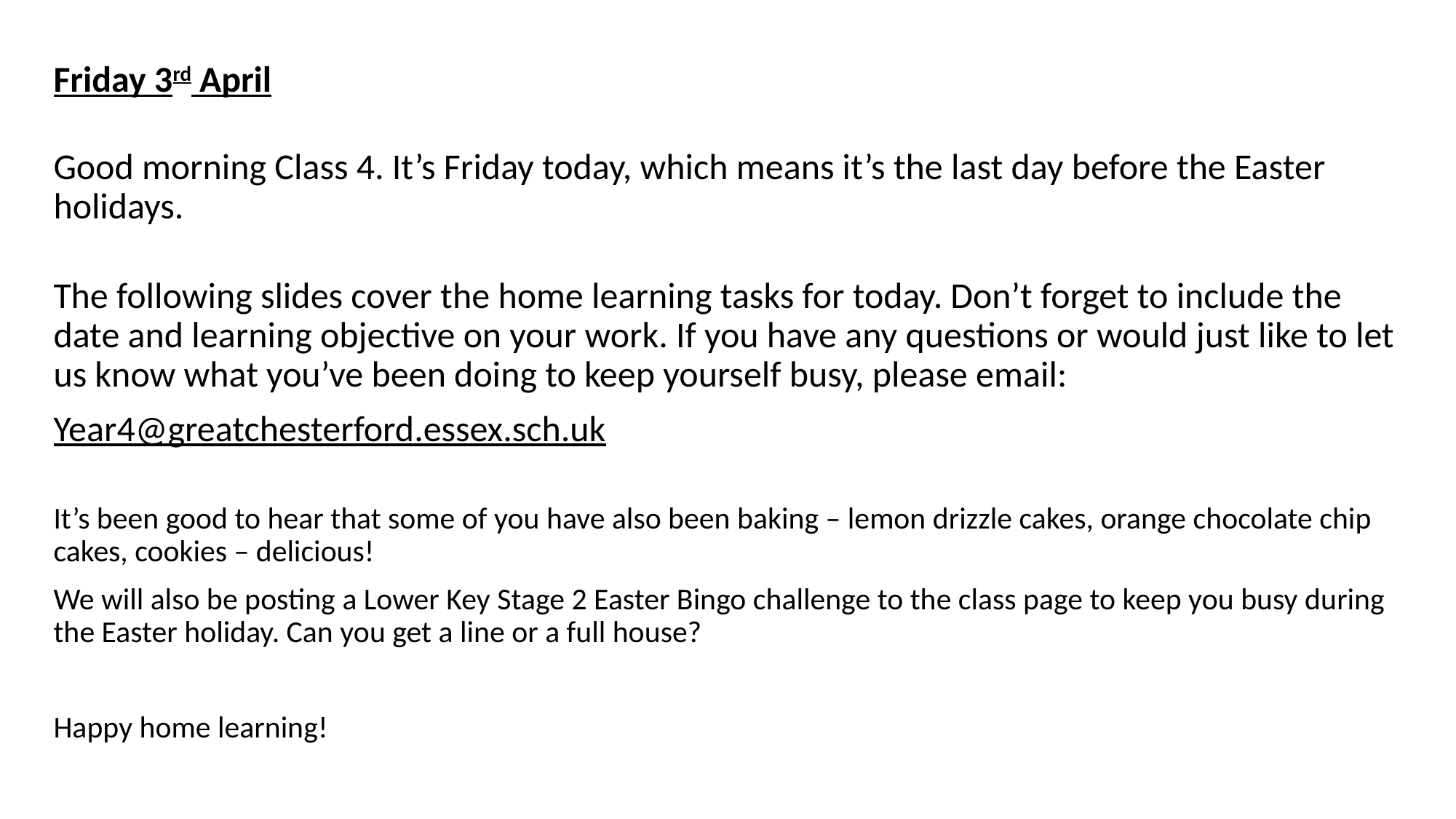

Friday 3rd April

Good morning Class 4. It’s Friday today, which means it’s the last day before the Easter holidays.

The following slides cover the home learning tasks for today. Don’t forget to include the date and learning objective on your work. If you have any questions or would just like to let us know what you’ve been doing to keep yourself busy, please email:
Year4@greatchesterford.essex.sch.uk

It’s been good to hear that some of you have also been baking – lemon drizzle cakes, orange chocolate chip cakes, cookies – delicious!
We will also be posting a Lower Key Stage 2 Easter Bingo challenge to the class page to keep you busy during the Easter holiday. Can you get a line or a full house?

Happy home learning!